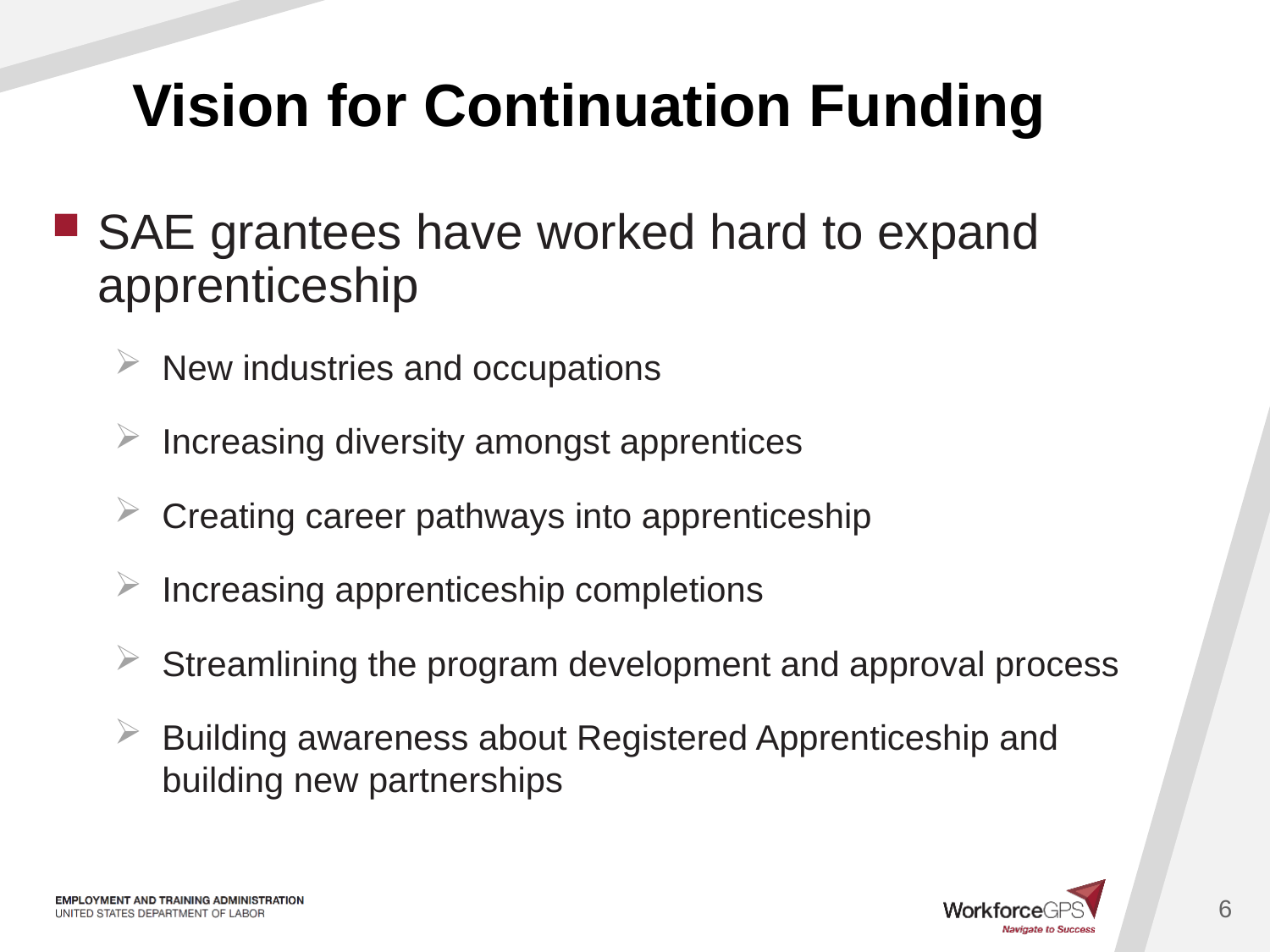

# Vision for Continuation Funding
SAE grantees have worked hard to expand apprenticeship
New industries and occupations
Increasing diversity amongst apprentices
Creating career pathways into apprenticeship
Increasing apprenticeship completions
Streamlining the program development and approval process
Building awareness about Registered Apprenticeship and building new partnerships
6